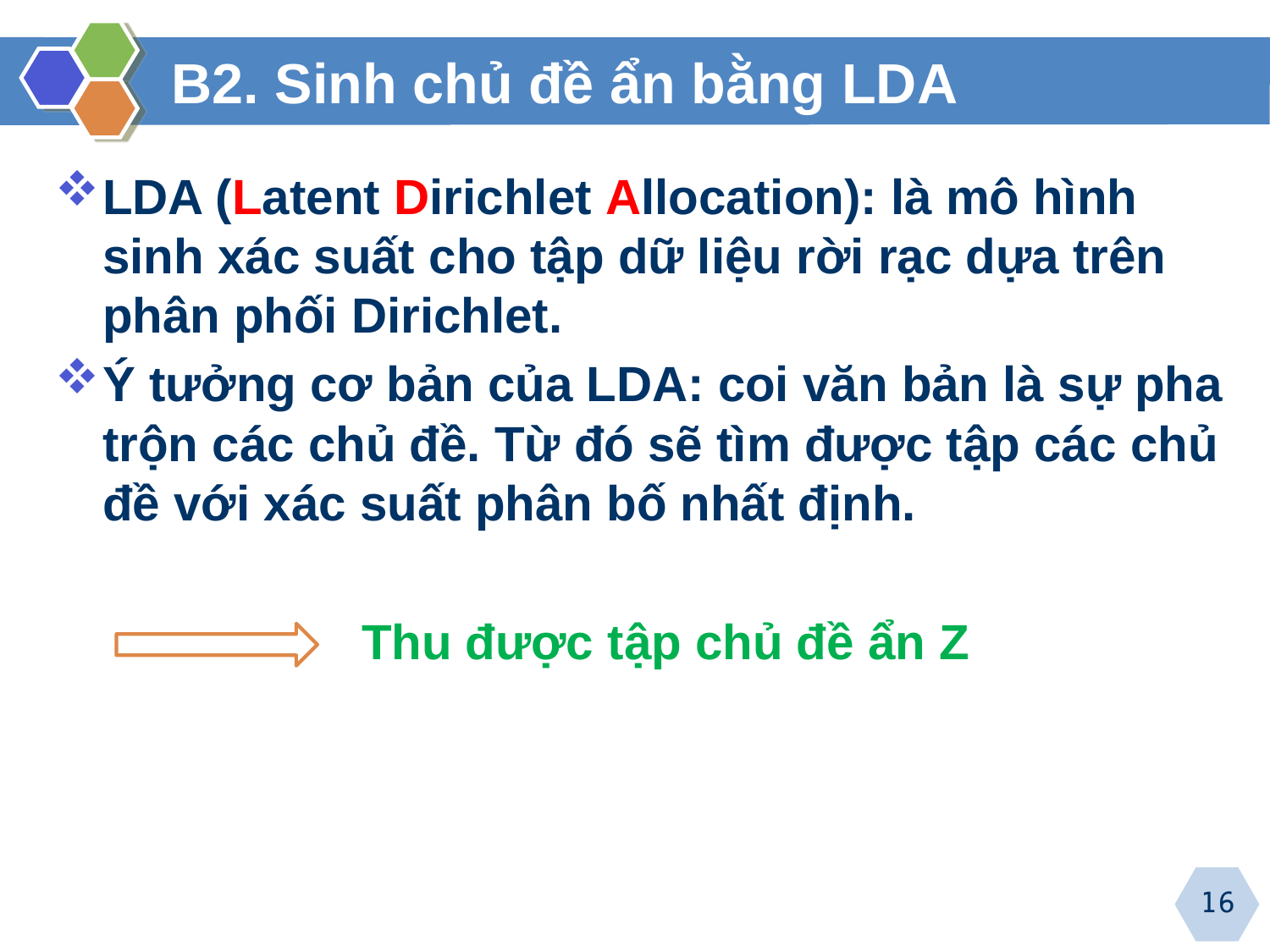

# B2. Sinh chủ đề ẩn bằng LDA
LDA (Latent Dirichlet Allocation): là mô hình sinh xác suất cho tập dữ liệu rời rạc dựa trên phân phối Dirichlet.
Ý tưởng cơ bản của LDA: coi văn bản là sự pha trộn các chủ đề. Từ đó sẽ tìm được tập các chủ đề với xác suất phân bố nhất định.
Thu được tập chủ đề ẩn Z